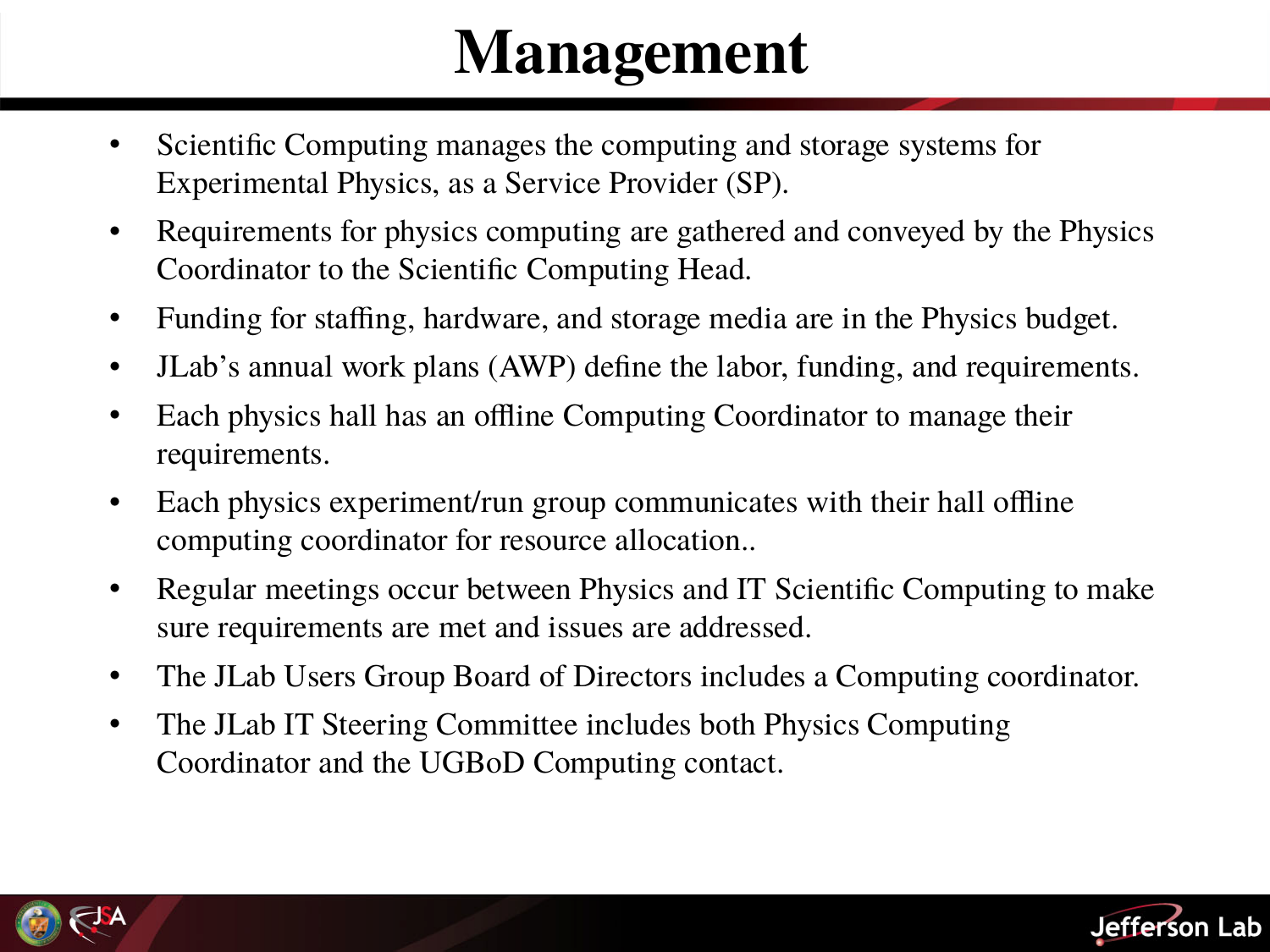

# Management
Scientific Computing manages the computing and storage systems for Experimental Physics, as a Service Provider (SP).
Requirements for physics computing are gathered and conveyed by the Physics Coordinator to the Scientific Computing Head.
Funding for staffing, hardware, and storage media are in the Physics budget.
JLab’s annual work plans (AWP) define the labor, funding, and requirements.
Each physics hall has an offline Computing Coordinator to manage their requirements.
Each physics experiment/run group communicates with their hall offline computing coordinator for resource allocation..
Regular meetings occur between Physics and IT Scientific Computing to make sure requirements are met and issues are addressed.
The JLab Users Group Board of Directors includes a Computing coordinator.
The JLab IT Steering Committee includes both Physics Computing Coordinator and the UGBoD Computing contact.